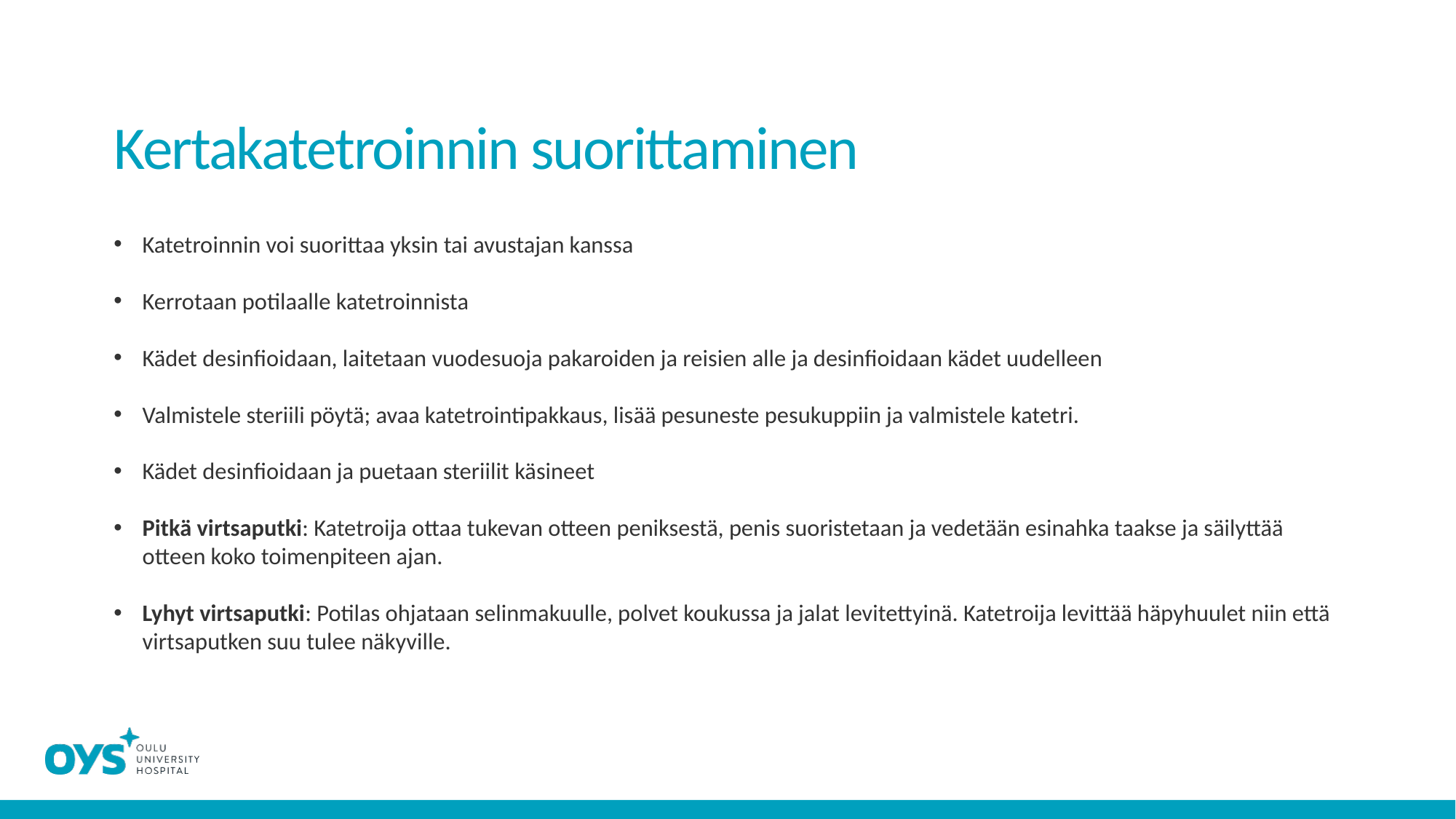

# Kertakatetroinnin suorittaminen
Katetroinnin voi suorittaa yksin tai avustajan kanssa

Kerrotaan potilaalle katetroinnista

Kädet desinfioidaan, laitetaan vuodesuoja pakaroiden ja reisien alle ja desinfioidaan kädet uudelleen

Valmistele steriili pöytä; avaa katetrointipakkaus, lisää pesuneste pesukuppiin ja valmistele katetri.

Kädet desinfioidaan ja puetaan steriilit käsineet

Pitkä virtsaputki: Katetroija ottaa tukevan otteen peniksestä, penis suoristetaan ja vedetään esinahka taakse ja säilyttää otteen koko toimenpiteen ajan.

Lyhyt virtsaputki: Potilas ohjataan selinmakuulle, polvet koukussa ja jalat levitettyinä. Katetroija levittää häpyhuulet niin että virtsaputken suu tulee näkyville.